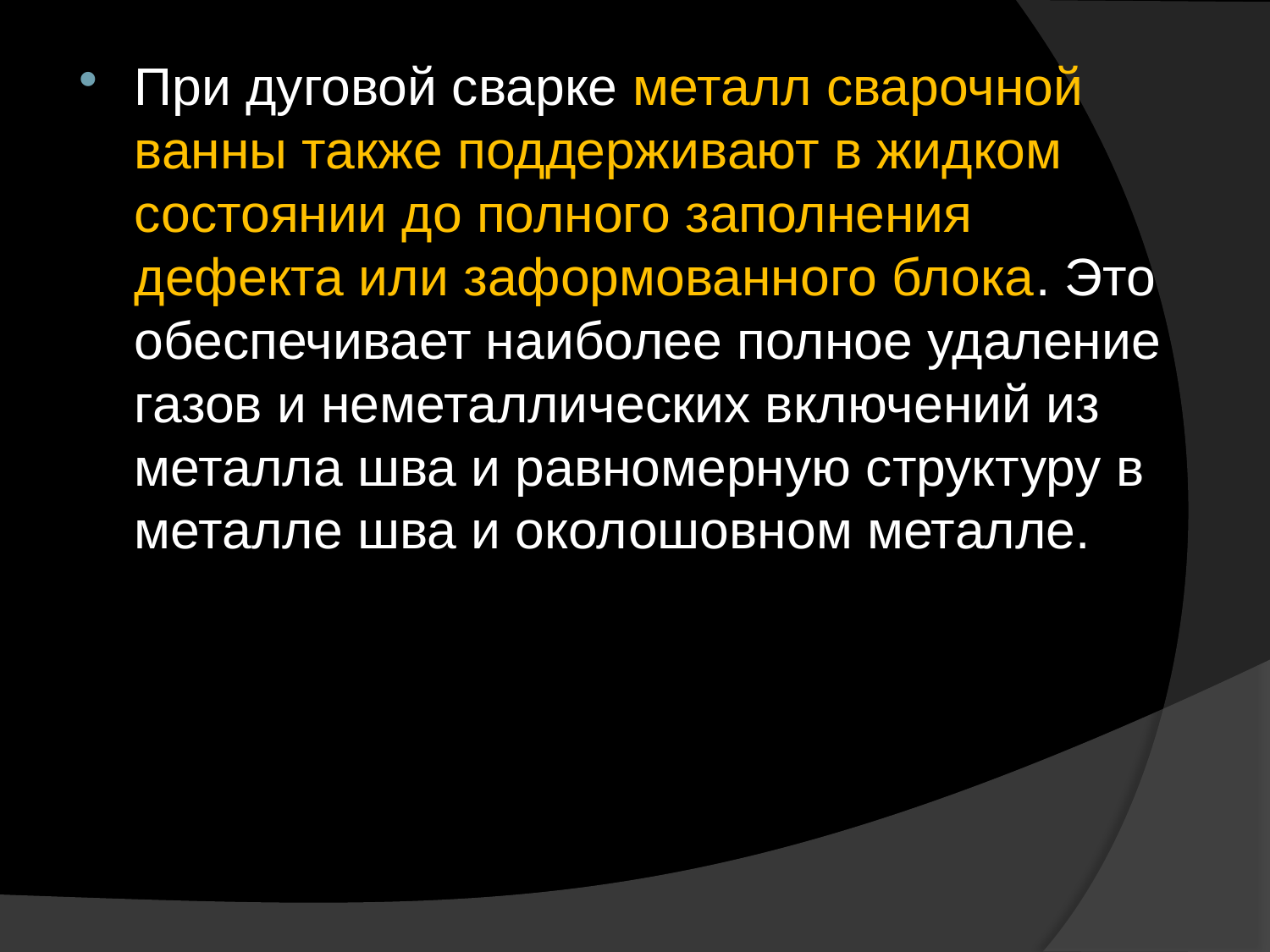

При дуговой сварке металл сварочной ванны также поддерживают в жидком состоянии до полного заполнения дефекта или заформованного блока. Это обеспечивает наиболее полное удаление газов и неметаллических включений из металла шва и равномерную структуру в металле шва и околошовном металле.